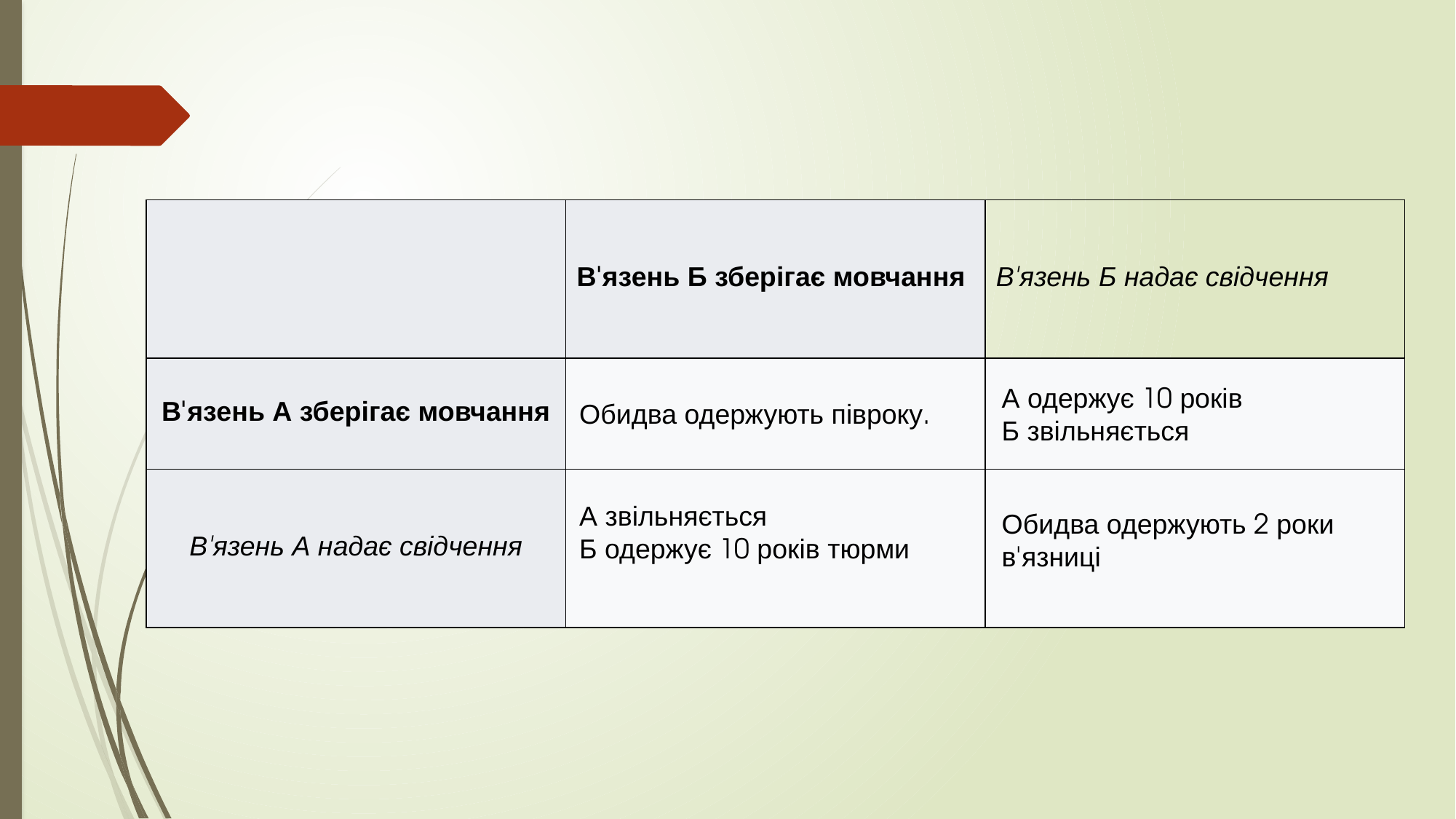

|  | В'язень Б зберігає мовчання | В'язень Б надає свідчення |
| --- | --- | --- |
| В'язень А зберігає мовчання |  |  |
| В'язень А надає свідчення |  |  |
А одержує 10 років
Б звільняється
Обидва одержують півроку.
А звільняється
Б одержує 10 років тюрми
Обидва одержують 2 роки в'язниці